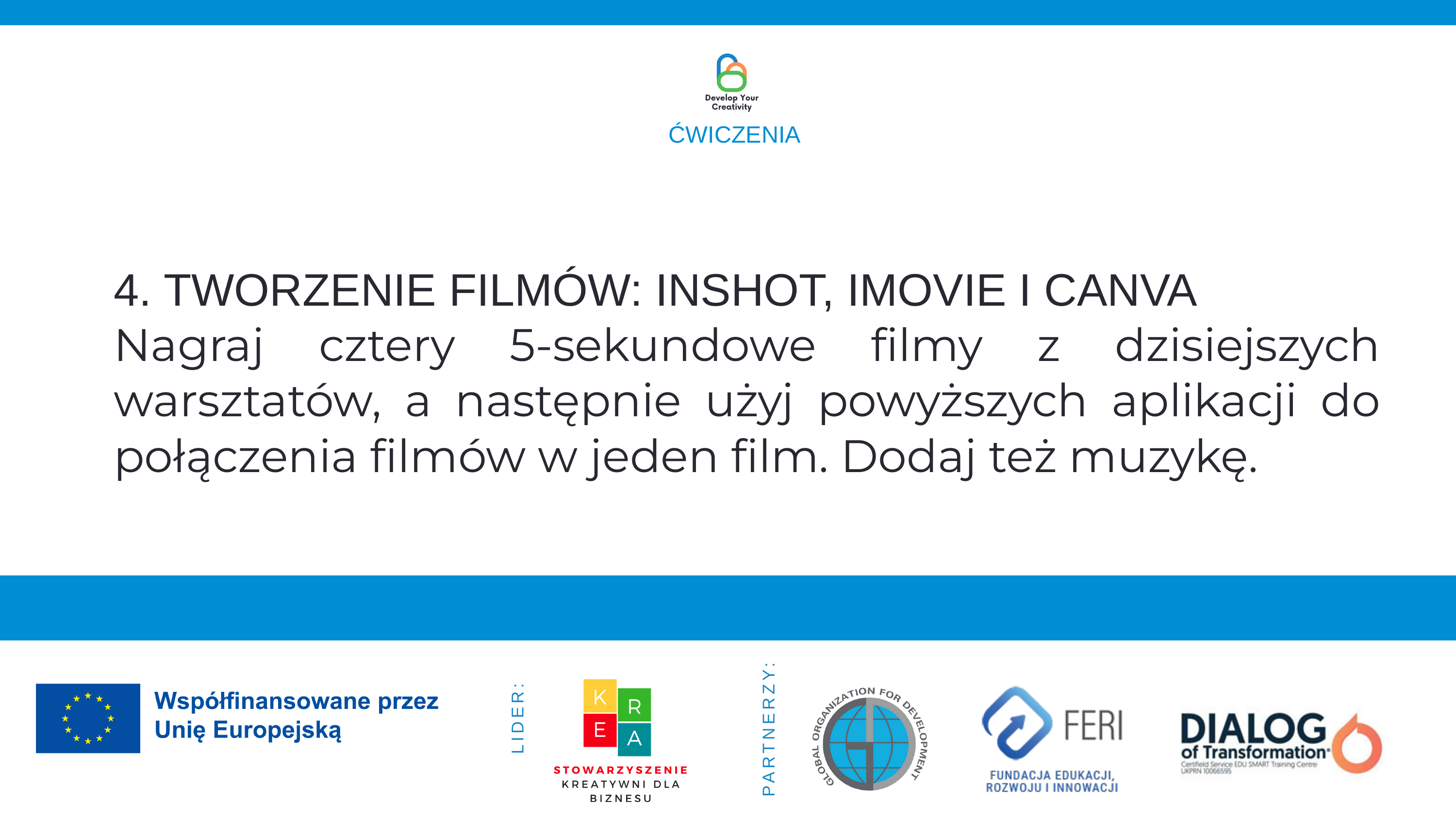

ĆWICZENIA

4. TWORZENIE FILMÓW: INSHOT, IMOVIE I CANVA
Nagraj cztery 5-sekundowe filmy z dzisiejszych warsztatów, a następnie użyj powyższych aplikacji do połączenia filmów w jeden film. Dodaj też muzykę.

PARTNERZY:
LIDER: